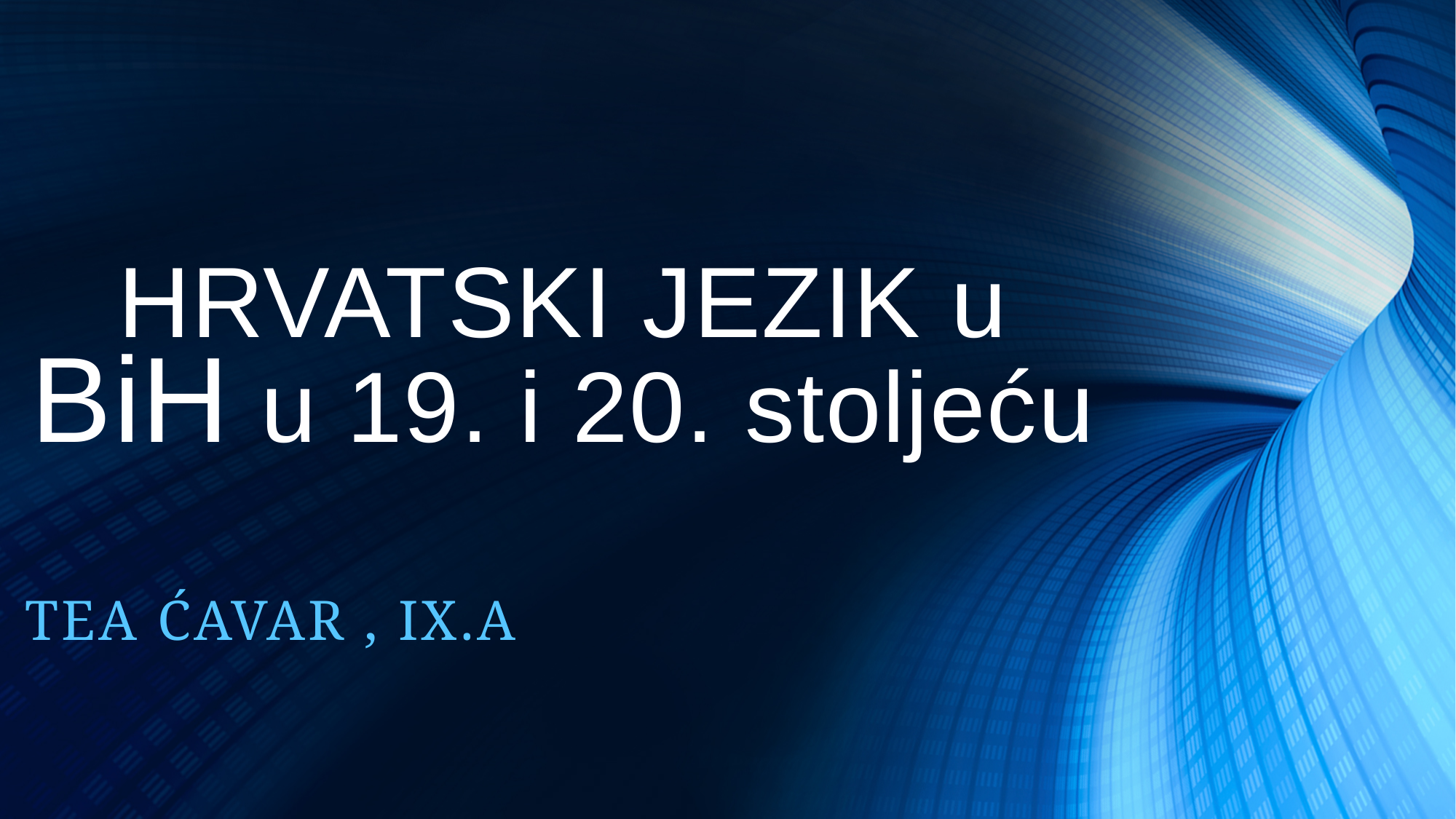

# HRVATSKI JEZIK u BiH u 19. i 20. stoljeću
Tea ćavar , ix.A